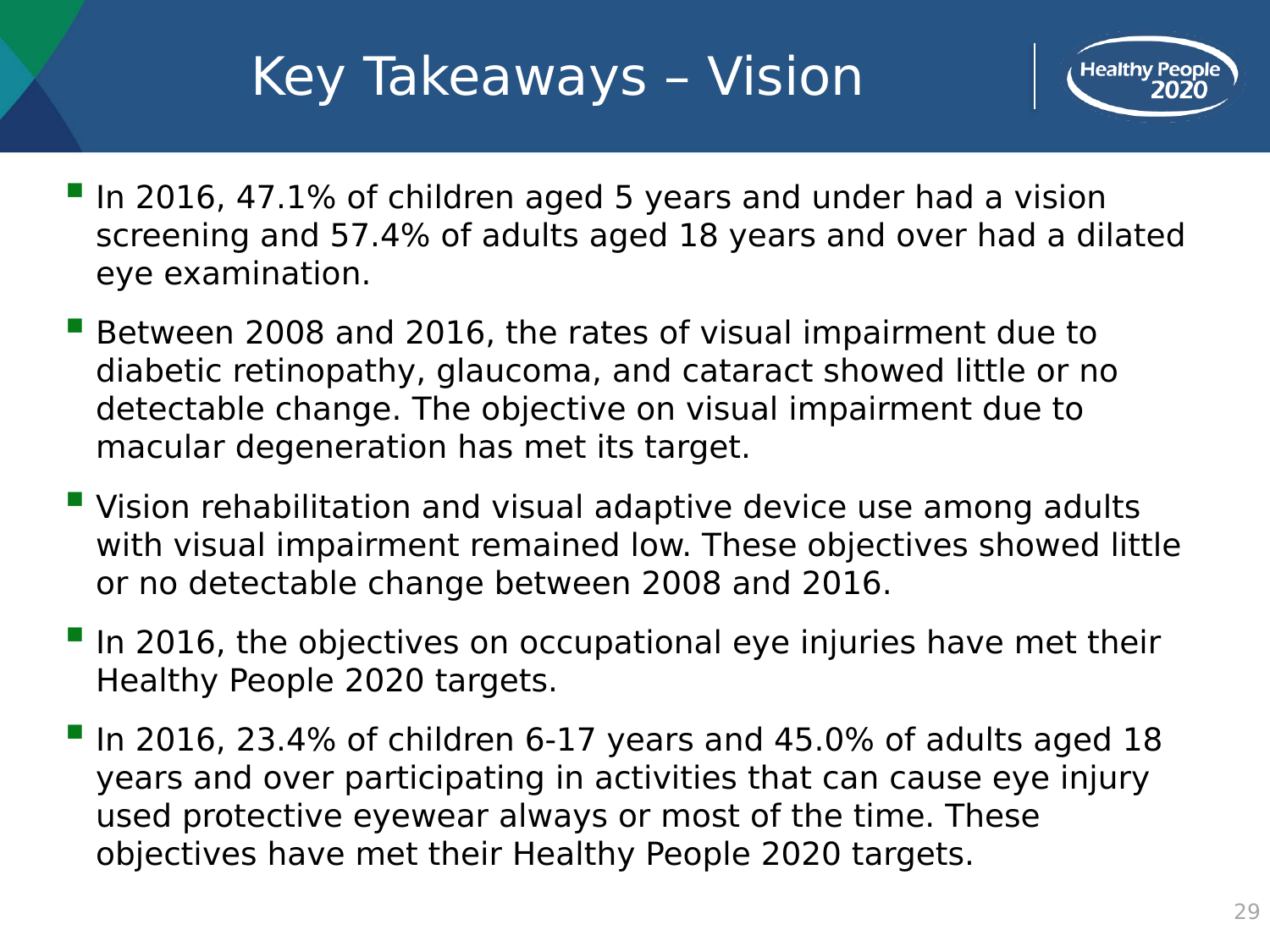

# Key Takeaways – Vision
In 2016, 47.1% of children aged 5 years and under had a vision screening and 57.4% of adults aged 18 years and over had a dilated eye examination.
Between 2008 and 2016, the rates of visual impairment due to diabetic retinopathy, glaucoma, and cataract showed little or no detectable change. The objective on visual impairment due to macular degeneration has met its target.
Vision rehabilitation and visual adaptive device use among adults with visual impairment remained low. These objectives showed little or no detectable change between 2008 and 2016.
In 2016, the objectives on occupational eye injuries have met their Healthy People 2020 targets.
In 2016, 23.4% of children 6-17 years and 45.0% of adults aged 18 years and over participating in activities that can cause eye injury used protective eyewear always or most of the time. These objectives have met their Healthy People 2020 targets.

29